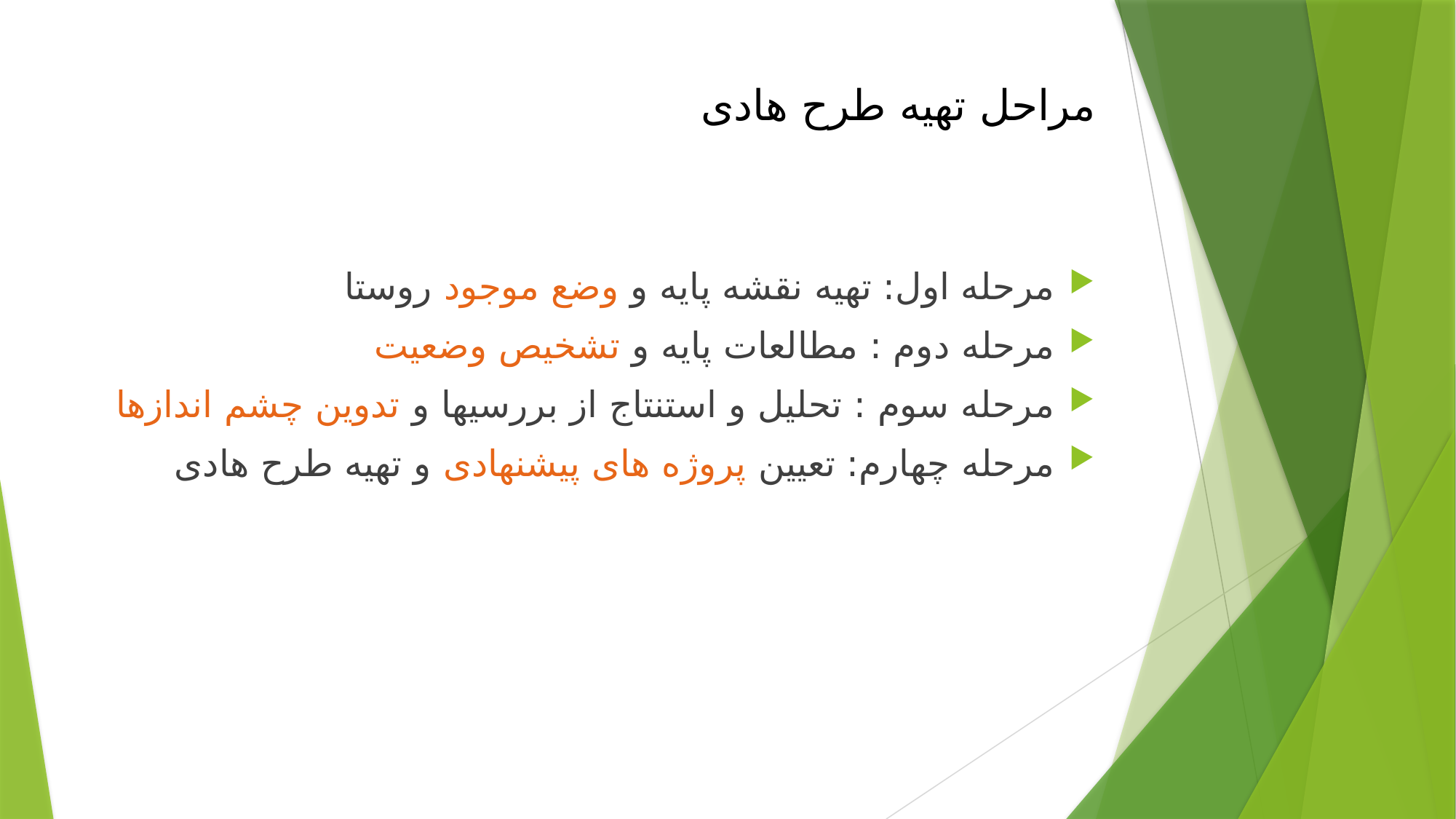

# مراحل تهیه طرح هادی
مرحله اول: تهیه نقشه پایه و وضع موجود روستا
مرحله دوم : مطالعات پایه و تشخیص وضعیت
مرحله سوم : تحلیل و استنتاج از بررسیها و تدوین چشم اندازها
مرحله چهارم: تعيين پروژه های پيشنهادی و تهيه طرح هادی